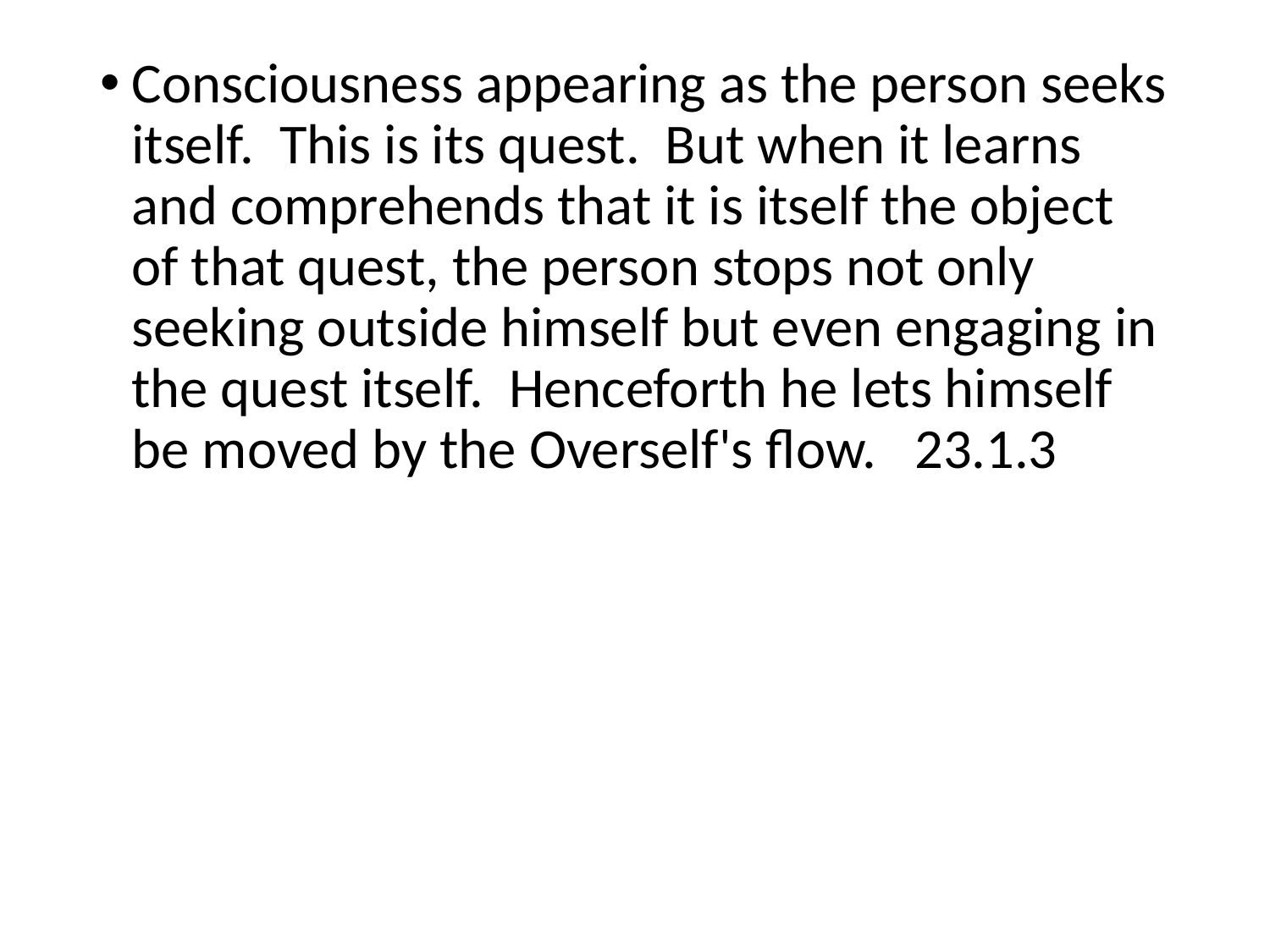

Consciousness appearing as the person seeks itself.  This is its quest.  But when it learns and comprehends that it is itself the object of that quest, the person stops not only seeking outside himself but even engaging in the quest itself.  Henceforth he lets himself be moved by the Overself's flow.   23.1.3